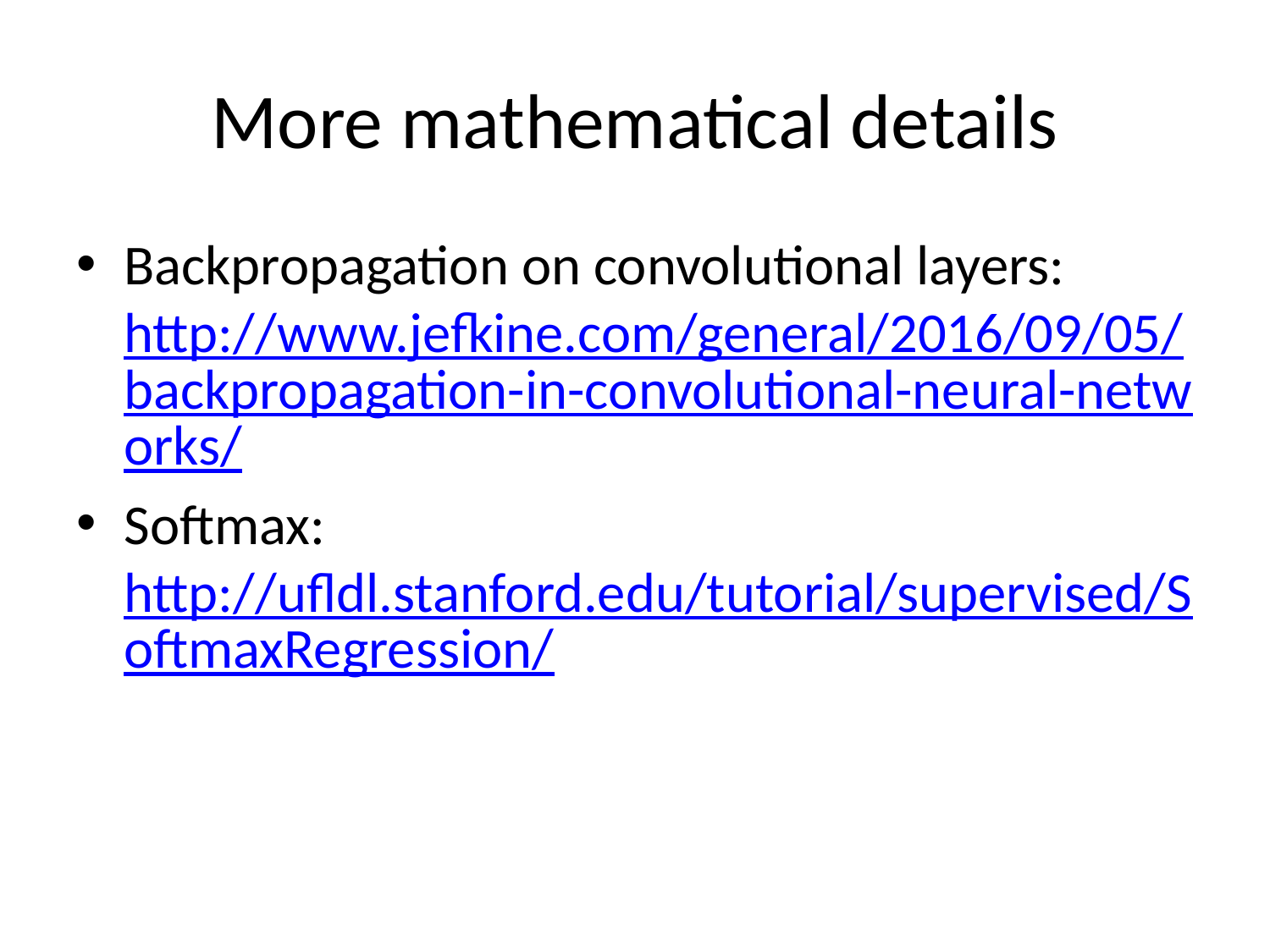

# More mathematical details
Backpropagation on convolutional layers: http://www.jefkine.com/general/2016/09/05/backpropagation-in-convolutional-neural-networks/
Softmax: http://ufldl.stanford.edu/tutorial/supervised/SoftmaxRegression/